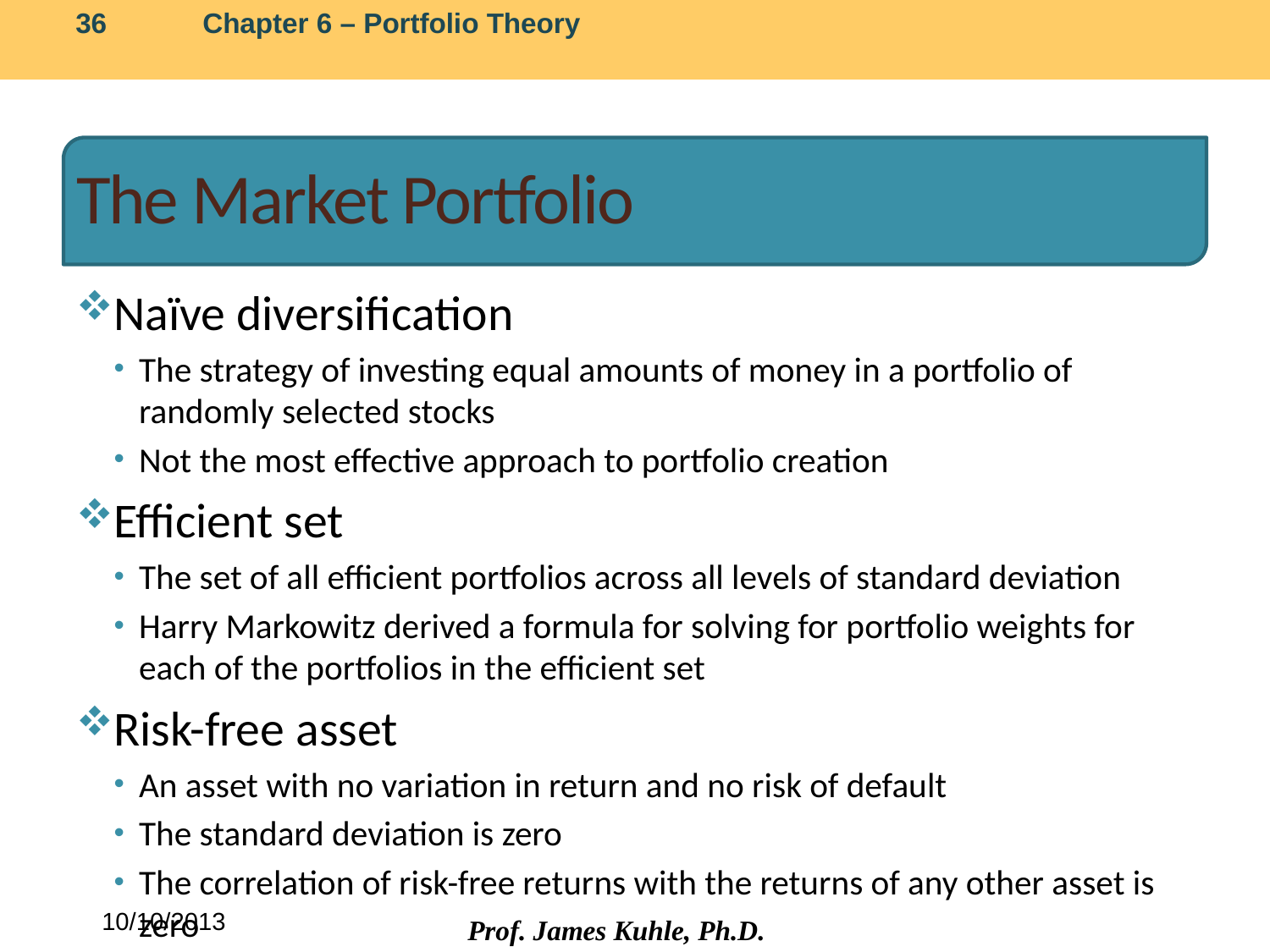

# The Market Portfolio
Naïve diversification
The strategy of investing equal amounts of money in a portfolio of randomly selected stocks
Not the most effective approach to portfolio creation
Efficient set
The set of all efficient portfolios across all levels of standard deviation
Harry Markowitz derived a formula for solving for portfolio weights for each of the portfolios in the efficient set
Risk-free asset
An asset with no variation in return and no risk of default
The standard deviation is zero
The correlation of risk-free returns with the returns of any other asset is zero
10/10/2013
Prof. James Kuhle, Ph.D.